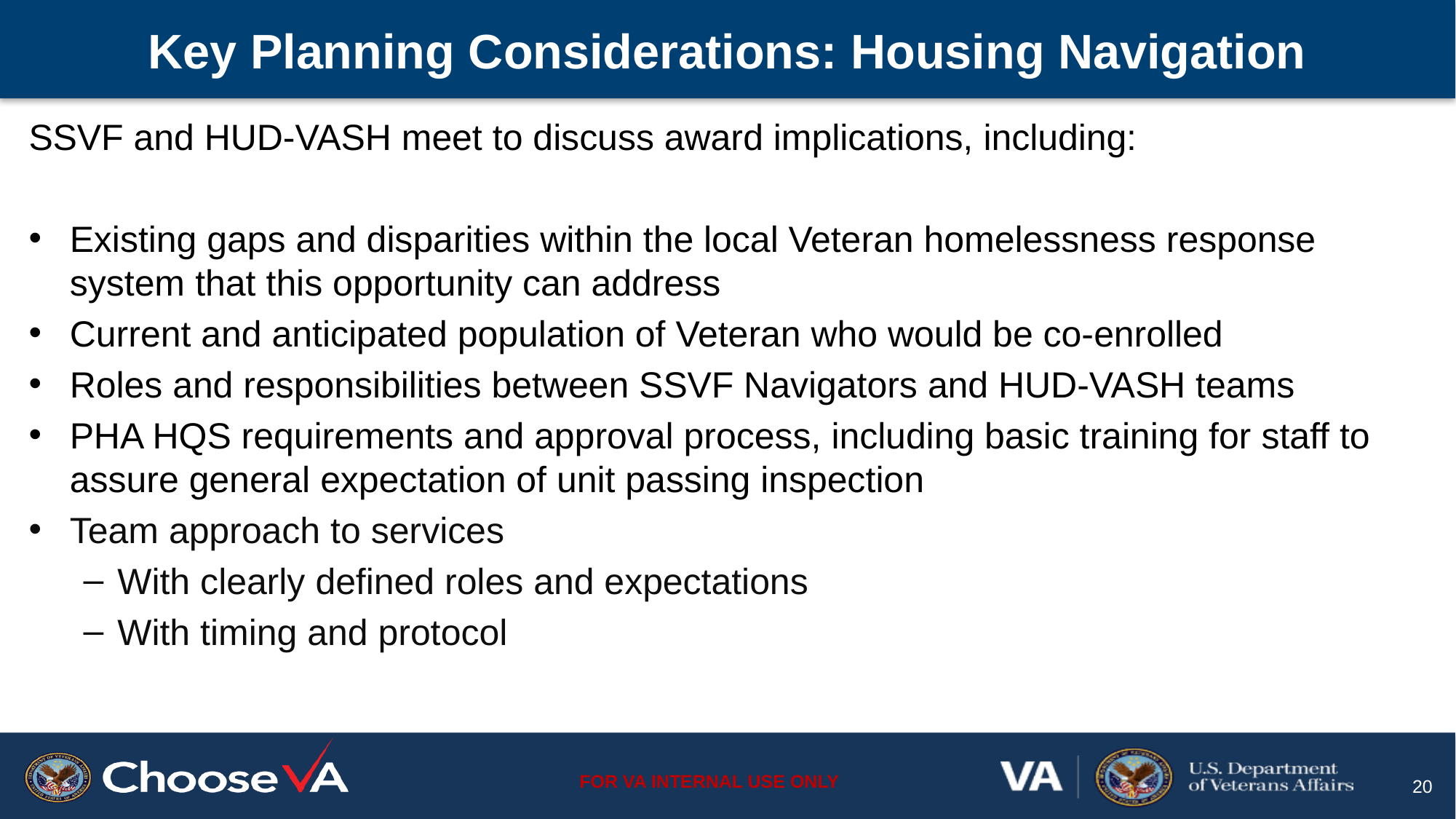

# Key Planning Considerations: Housing Navigation
SSVF and HUD-VASH meet to discuss award implications, including:

Existing gaps and disparities within the local Veteran homelessness response system that this opportunity can address
Current and anticipated population of Veteran who would be co-enrolled
Roles and responsibilities between SSVF Navigators and HUD-VASH teams
PHA HQS requirements and approval process, including basic training for staff to assure general expectation of unit passing inspection
Team approach to services
With clearly defined roles and expectations
With timing and protocol

20